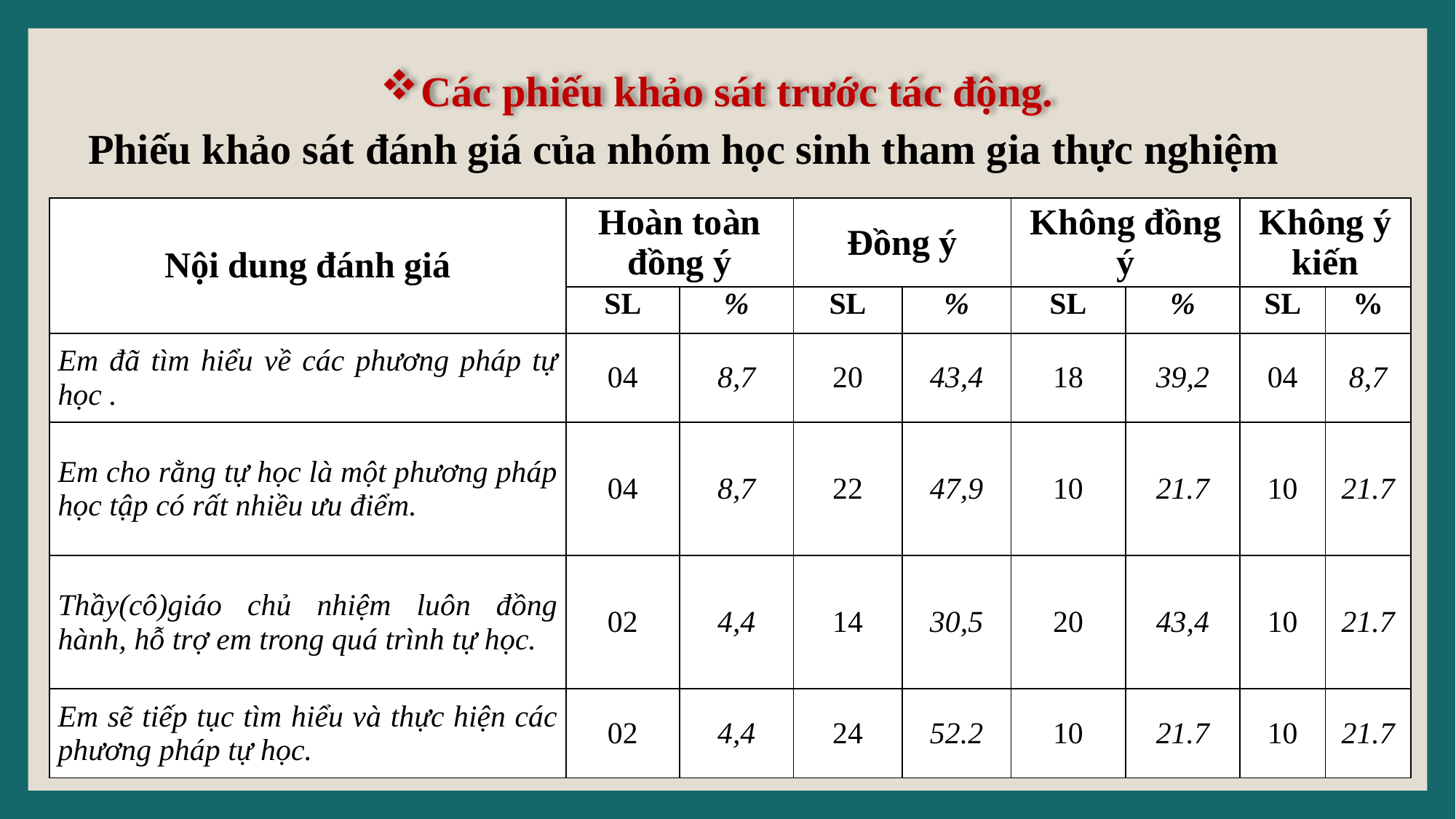

Các phiếu khảo sát trước tác động.

Phiếu khảo sát đánh giá của nhóm học sinh tham gia thực nghiệm
| Nội dung đánh giá | Hoàn toàn đồng ý |  | Đồng ý |  | Không đồng ý |  | Không ý kiến |  |
| --- | --- | --- | --- | --- | --- | --- | --- | --- |
|  | SL | % | SL | % | SL | % | SL | % |
| Em đã tìm hiểu về các phương pháp tự học . | 04 | 8,7 | 20 | 43,4 | 18 | 39,2 | 04 | 8,7 |
| Em cho rằng tự học là một phương pháp học tập có rất nhiều ưu điểm. | 04 | 8,7 | 22 | 47,9 | 10 | 21.7 | 10 | 21.7 |
| Thầy(cô)giáo chủ nhiệm luôn đồng hành, hỗ trợ em trong quá trình tự học. | 02 | 4,4 | 14 | 30,5 | 20 | 43,4 | 10 | 21.7 |
| Em sẽ tiếp tục tìm hiểu và thực hiện các phương pháp tự học. | 02 | 4,4 | 24 | 52.2 | 10 | 21.7 | 10 | 21.7 |